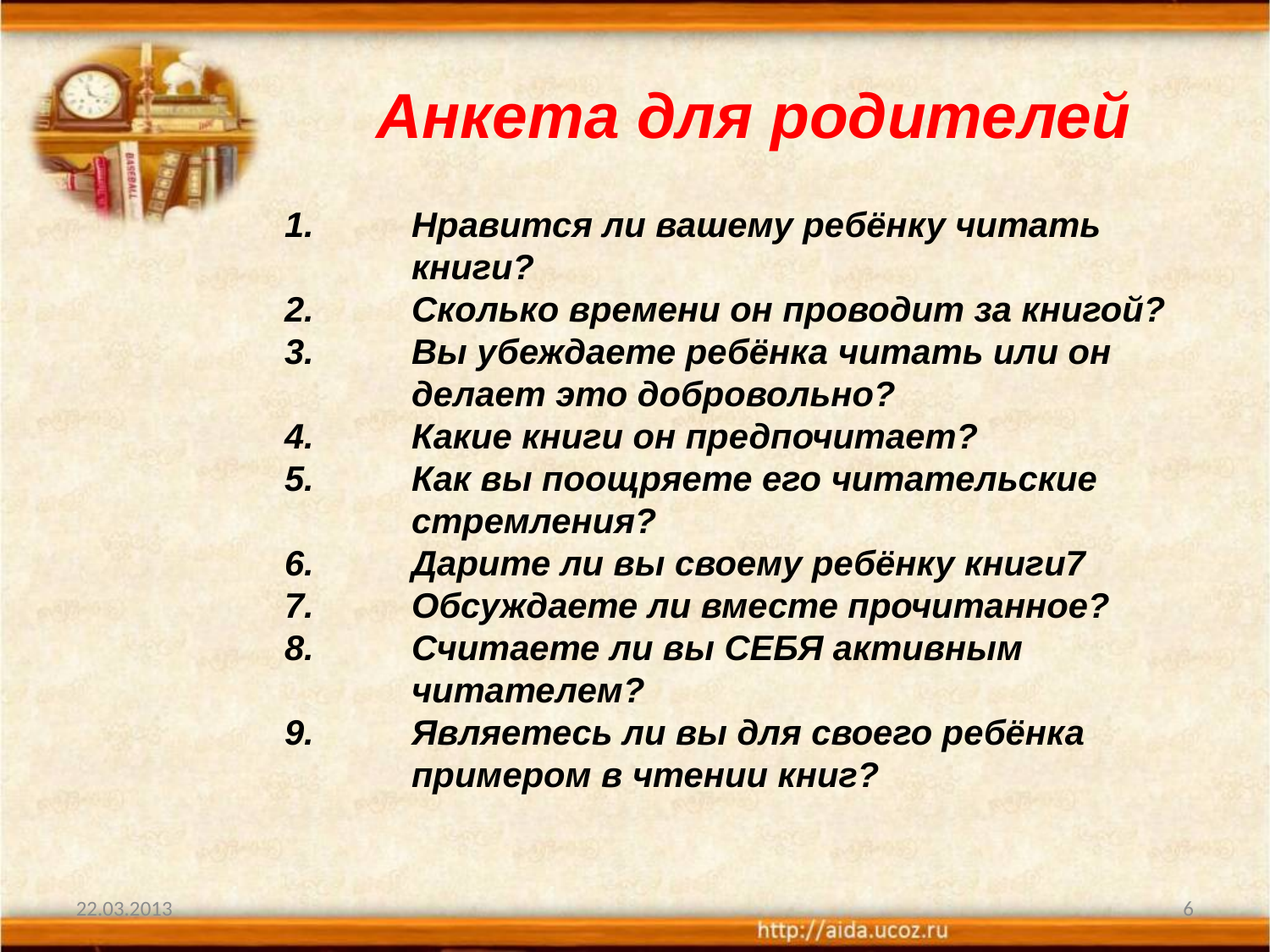

Анкета для родителей

Нравится ли вашему ребёнку читать книги?
Сколько времени он проводит за книгой?
Вы убеждаете ребёнка читать или он делает это добровольно?
Какие книги он предпочитает?
Как вы поощряете его читательские стремления?
Дарите ли вы своему ребёнку книги7
Обсуждаете ли вместе прочитанное?
Считаете ли вы СЕБЯ активным читателем?
Являетесь ли вы для своего ребёнка примером в чтении книг?

22.03.2013
6